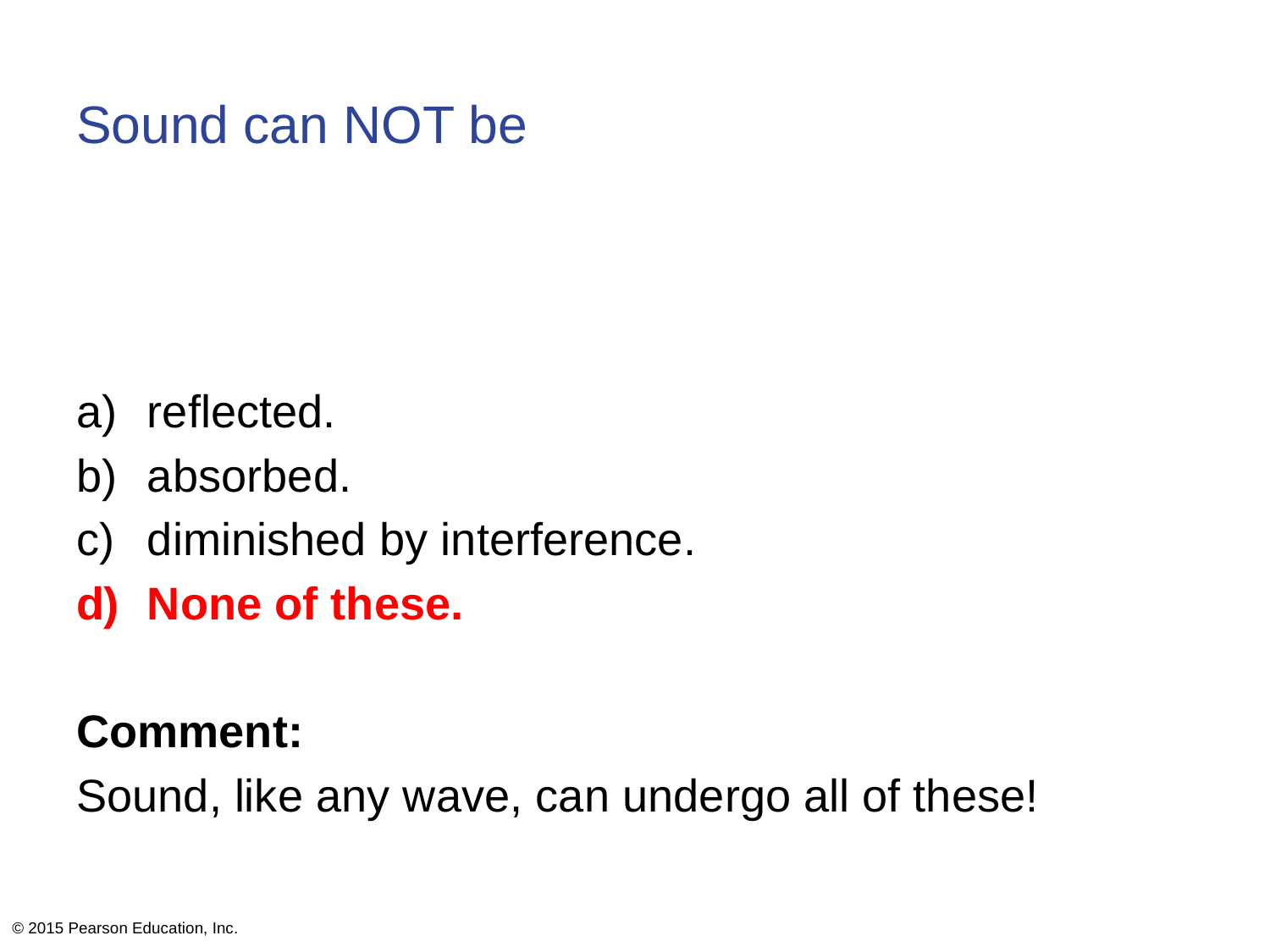

# Sound can NOT be
reflected.
absorbed.
diminished by interference.
None of these.

Comment:
Sound, like any wave, can undergo all of these!
© 2015 Pearson Education, Inc.